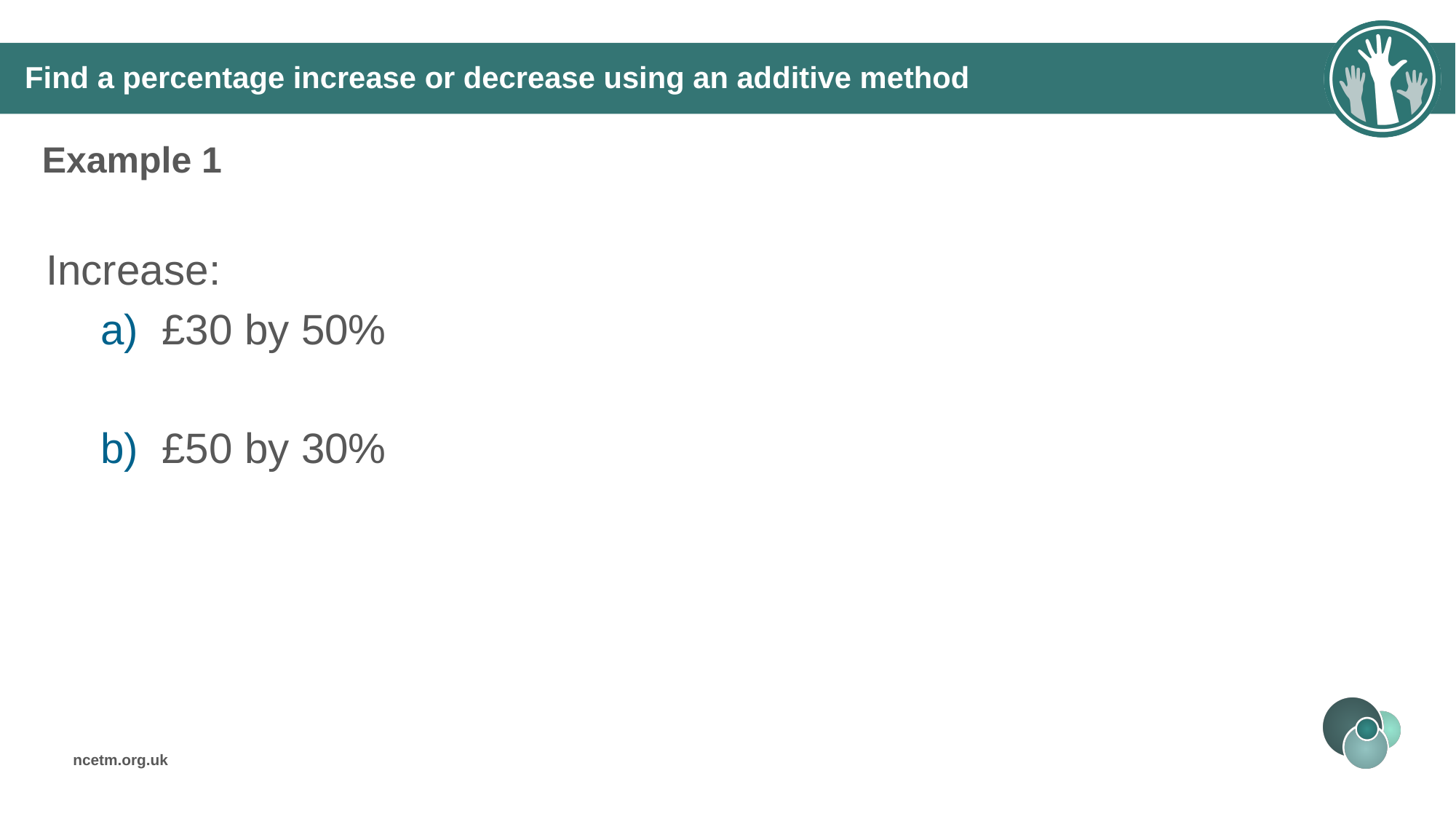

# Find a percentage increase or decrease using an additive method
Example 1
Increase:
£30 by 50%

£50 by 30%